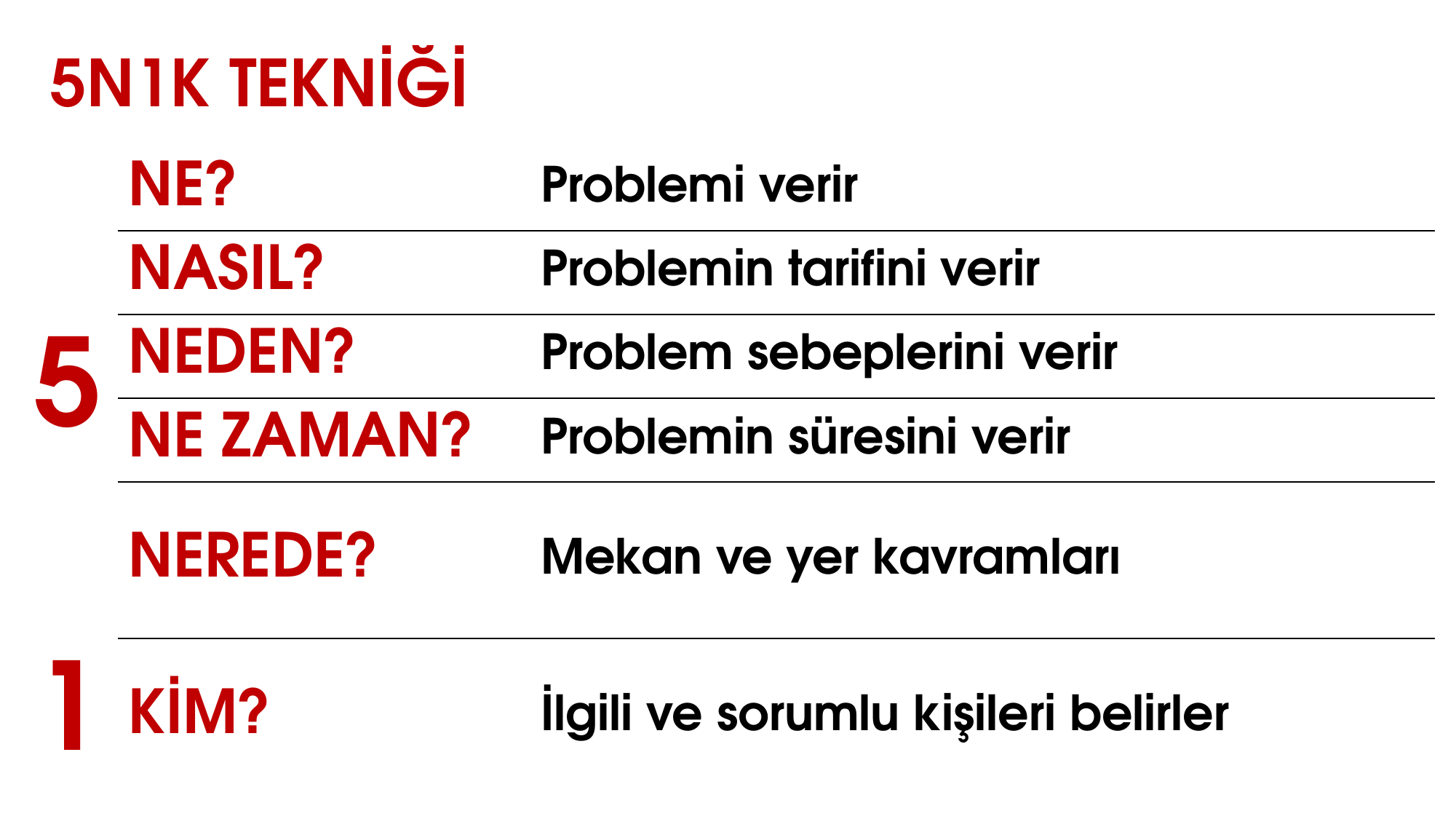

5N1K TEKNİĞİ
| 5 | NE? | Problemi verir |
| --- | --- | --- |
|  | NASIL? | Problemin tarifini verir |
|  | NEDEN? | Problem sebeplerini verir |
|  | NE ZAMAN? | Problemin süresini verir |
|  | NEREDE? | Mekan ve yer kavramları |
| 1 | KİM? | İlgili ve sorumlu kişileri belirler |